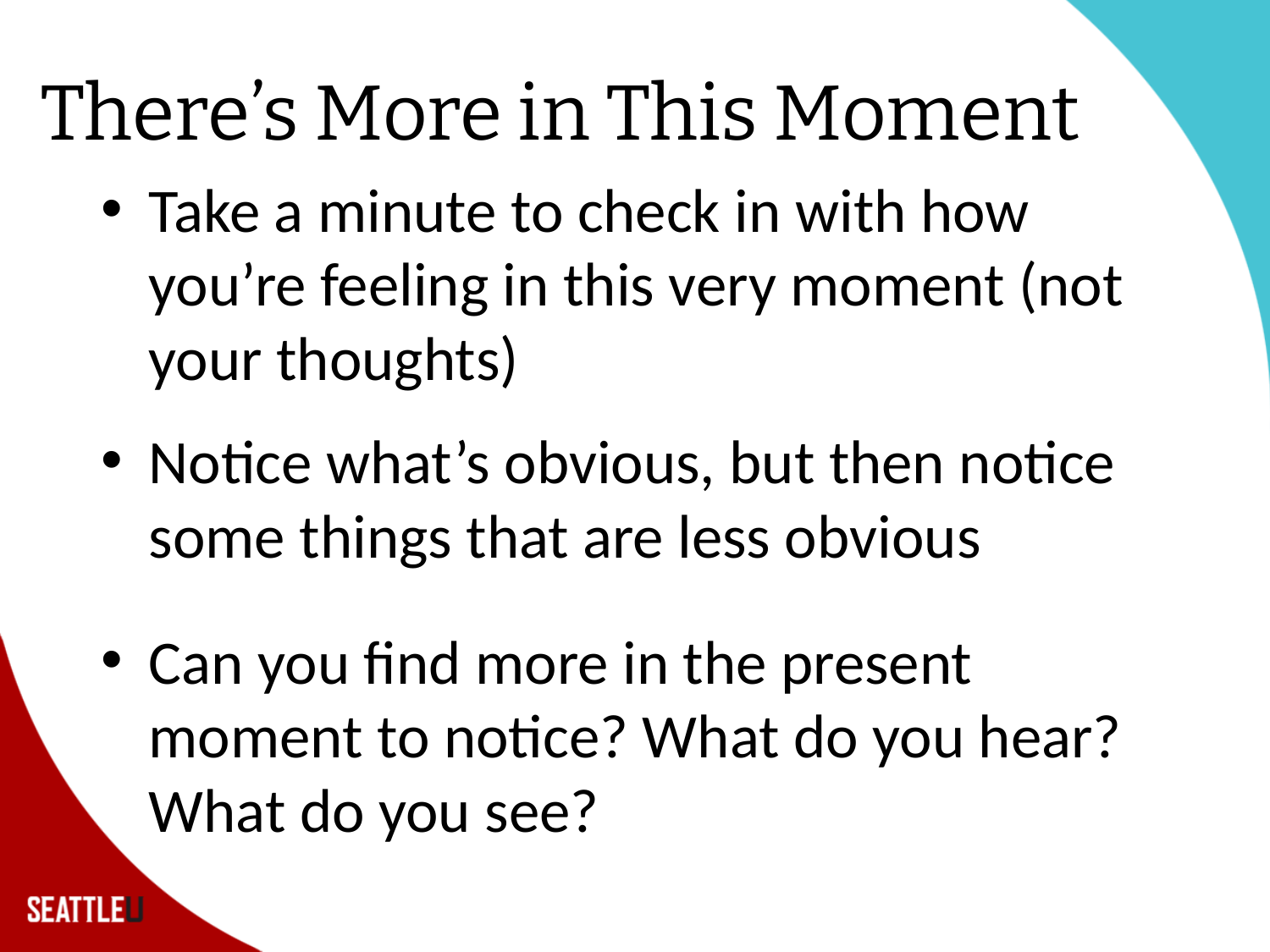

# There’s More in This Moment

Take a minute to check in with how you’re feeling in this very moment (not your thoughts)

Notice what’s obvious, but then notice some things that are less obvious

Can you find more in the present moment to notice? What do you hear? What do you see?